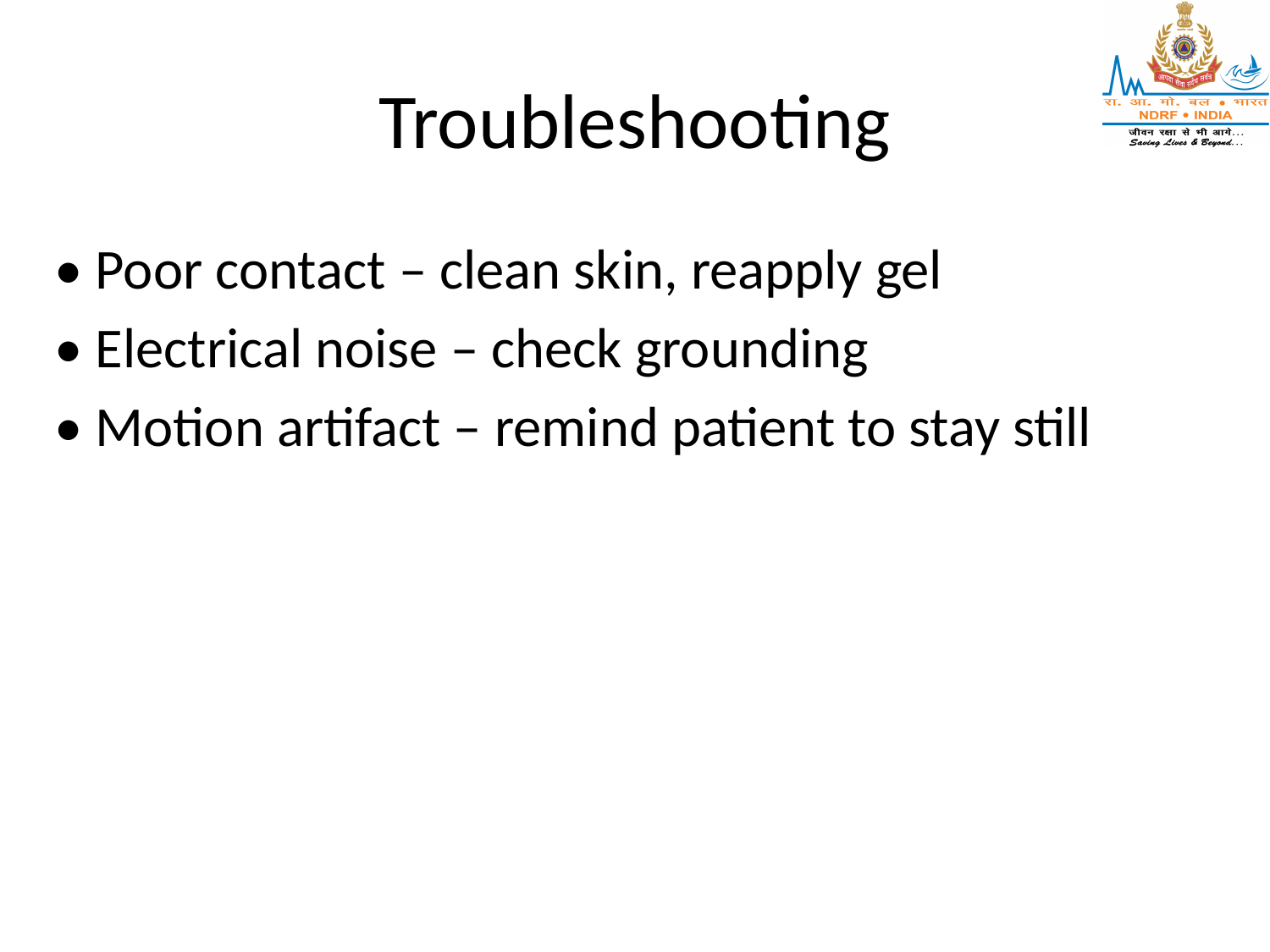

# Troubleshooting
• Poor contact – clean skin, reapply gel
• Electrical noise – check grounding
• Motion artifact – remind patient to stay still